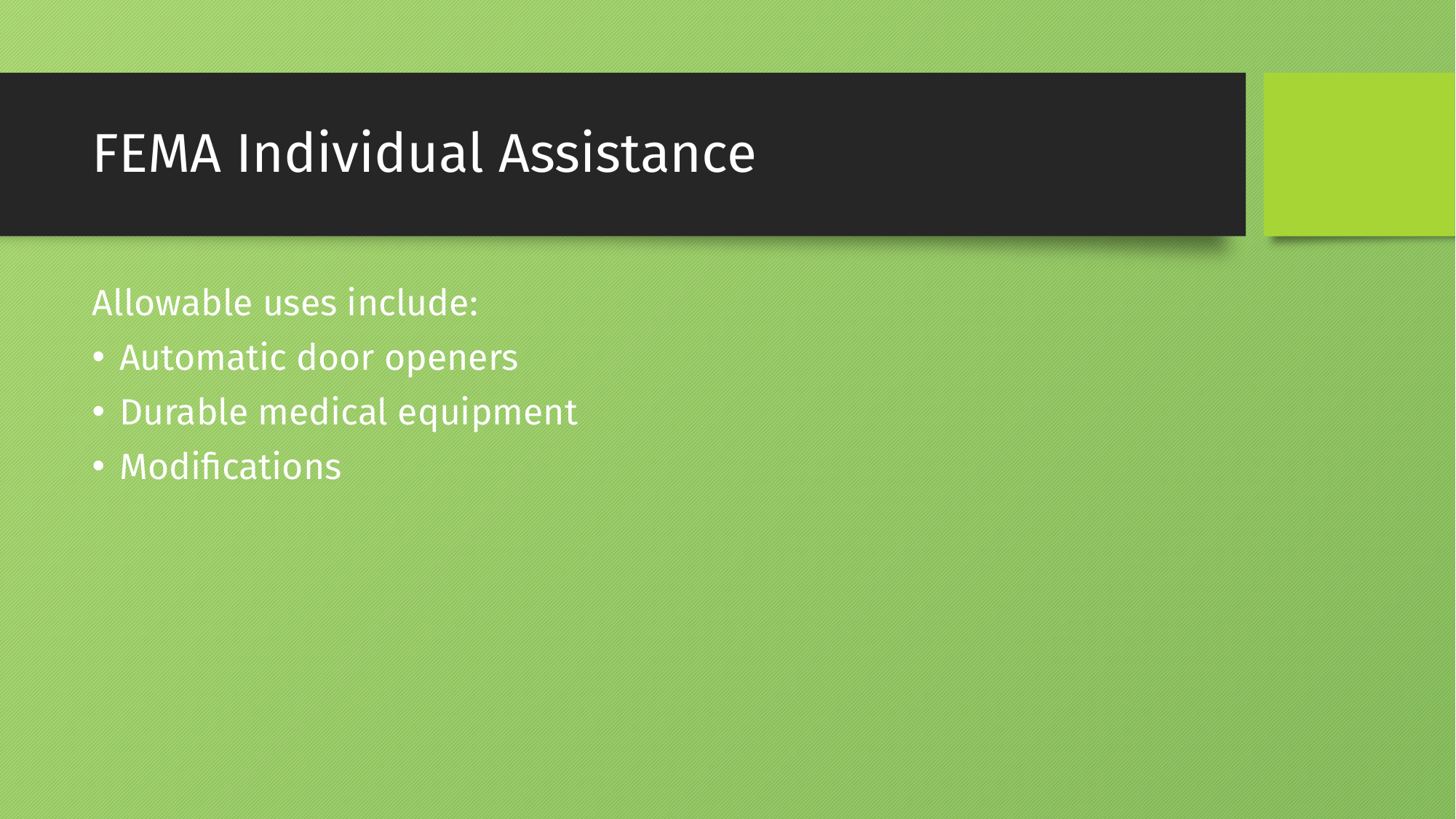

# FEMA Individual Assistance
Allowable uses include:
Automatic door openers
Durable medical equipment
Modifications